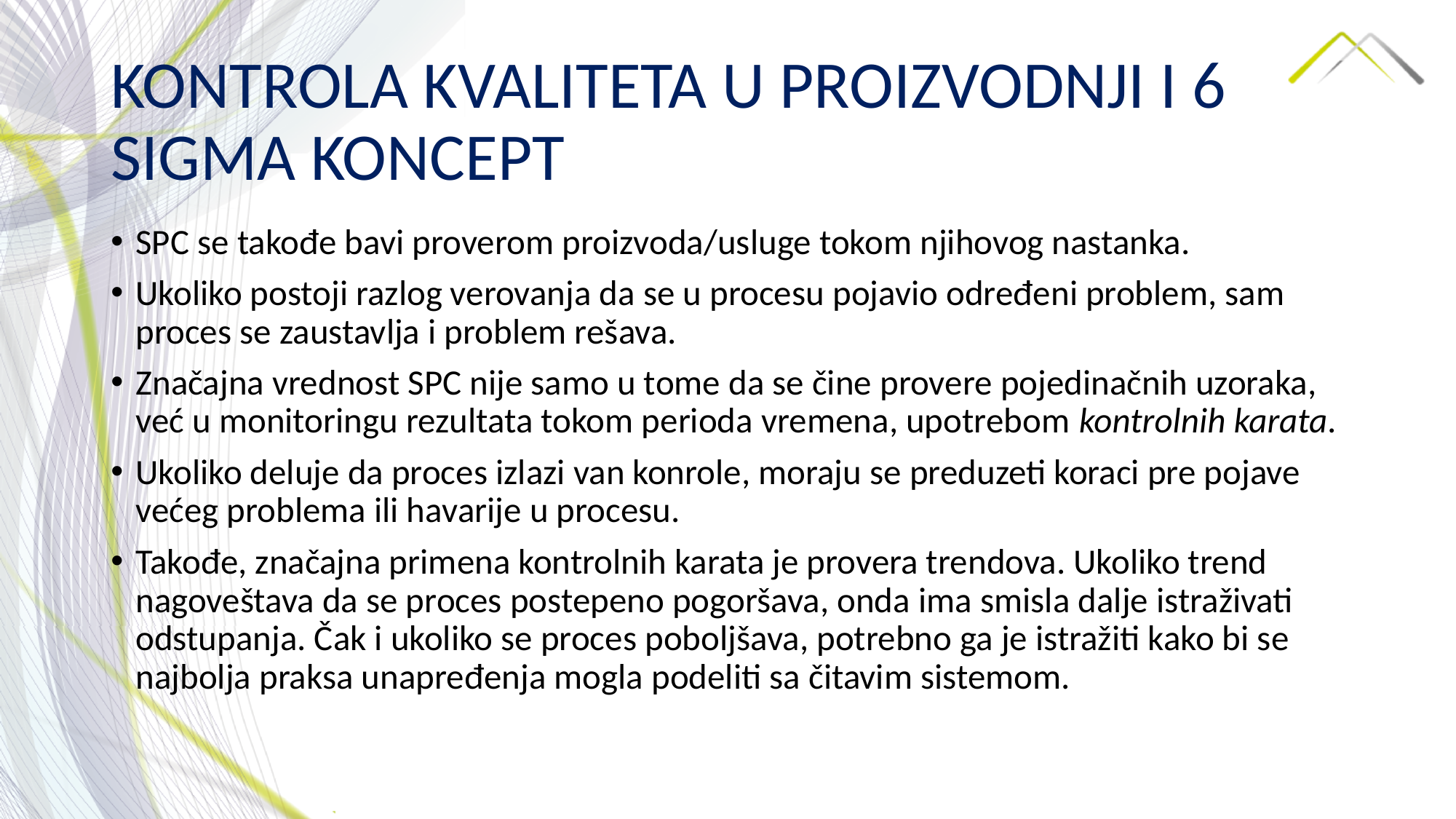

# KONTROLA KVALITETA U PROIZVODNJI I 6 SIGMA KONCEPT
SPC se takođe bavi proverom proizvoda/usluge tokom njihovog nastanka.
Ukoliko postoji razlog verovanja da se u procesu pojavio određeni problem, sam proces se zaustavlja i problem rešava.
Značajna vrednost SPC nije samo u tome da se čine provere pojedinačnih uzoraka, već u monitoringu rezultata tokom perioda vremena, upotrebom kontrolnih karata.
Ukoliko deluje da proces izlazi van konrole, moraju se preduzeti koraci pre pojave većeg problema ili havarije u procesu.
Takođe, značajna primena kontrolnih karata je provera trendova. Ukoliko trend nagoveštava da se proces postepeno pogoršava, onda ima smisla dalje istraživati odstupanja. Čak i ukoliko se proces poboljšava, potrebno ga je istražiti kako bi se najbolja praksa unapređenja mogla podeliti sa čitavim sistemom.